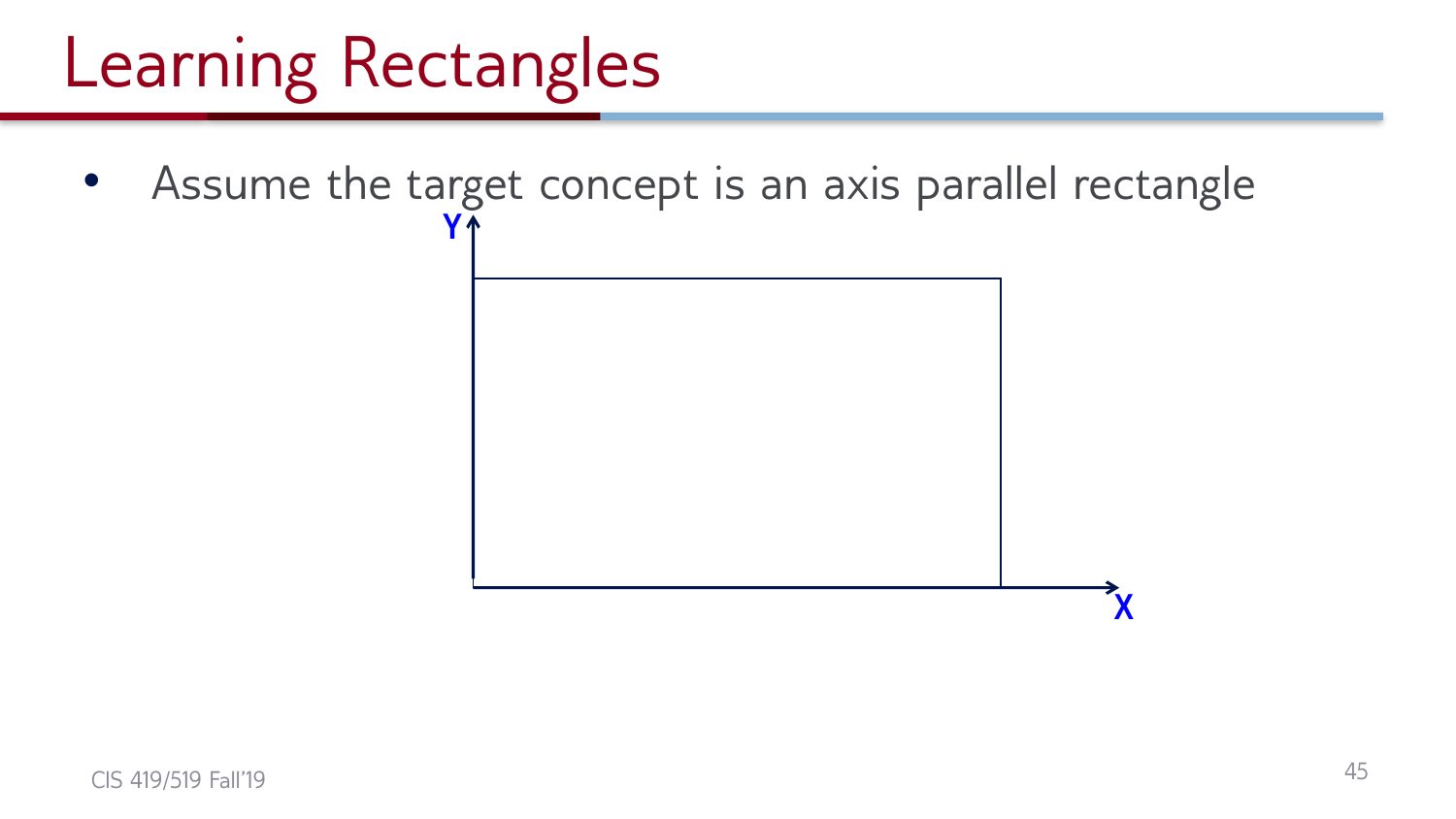

# Learning Rectangles
 Assume the target concept is an axis parallel rectangle

Y

X

45